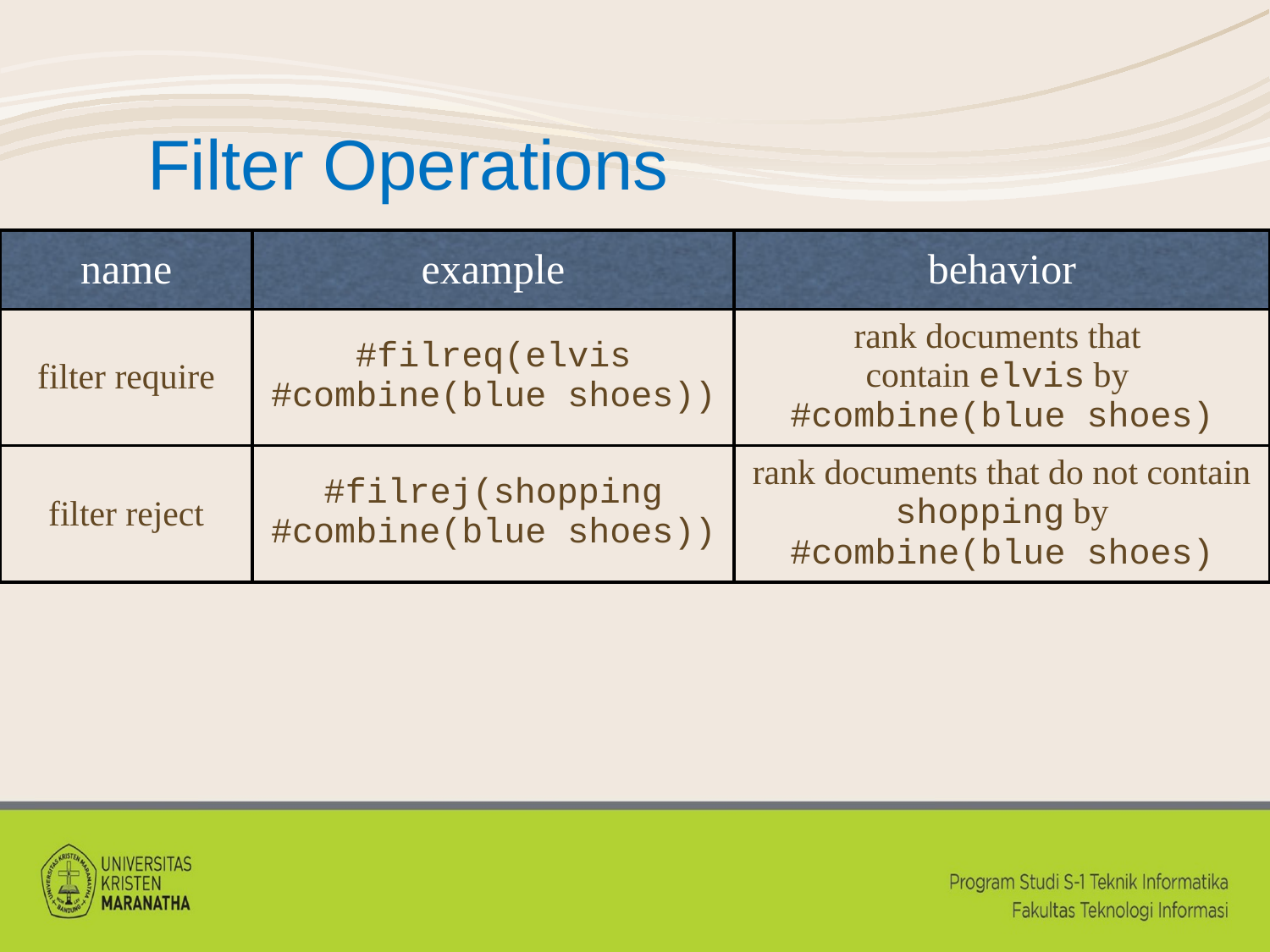

# Filter Operations
| name | example | behavior |
| --- | --- | --- |
| filter require | #filreq(elvis #combine(blue shoes)) | rank documents that contain elvis by #combine(blue shoes) |
| filter reject | #filrej(shopping #combine(blue shoes)) | rank documents that do not contain shopping by #combine(blue shoes) |